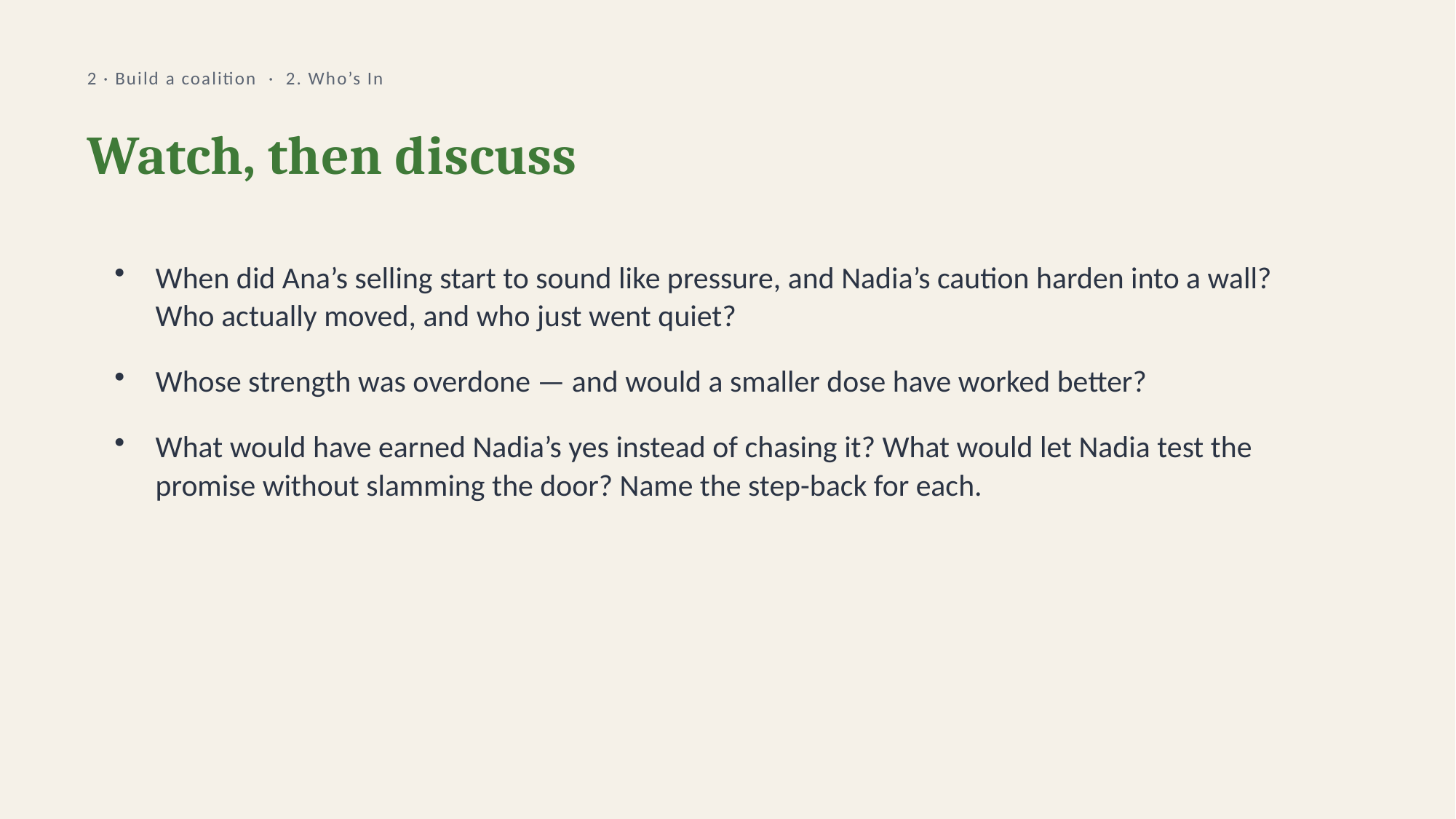

2 · Build a coalition  ·  2. Who’s In
Watch, then discuss
When did Ana’s selling start to sound like pressure, and Nadia’s caution harden into a wall? Who actually moved, and who just went quiet?
Whose strength was overdone — and would a smaller dose have worked better?
What would have earned Nadia’s yes instead of chasing it? What would let Nadia test the promise without slamming the door? Name the step-back for each.